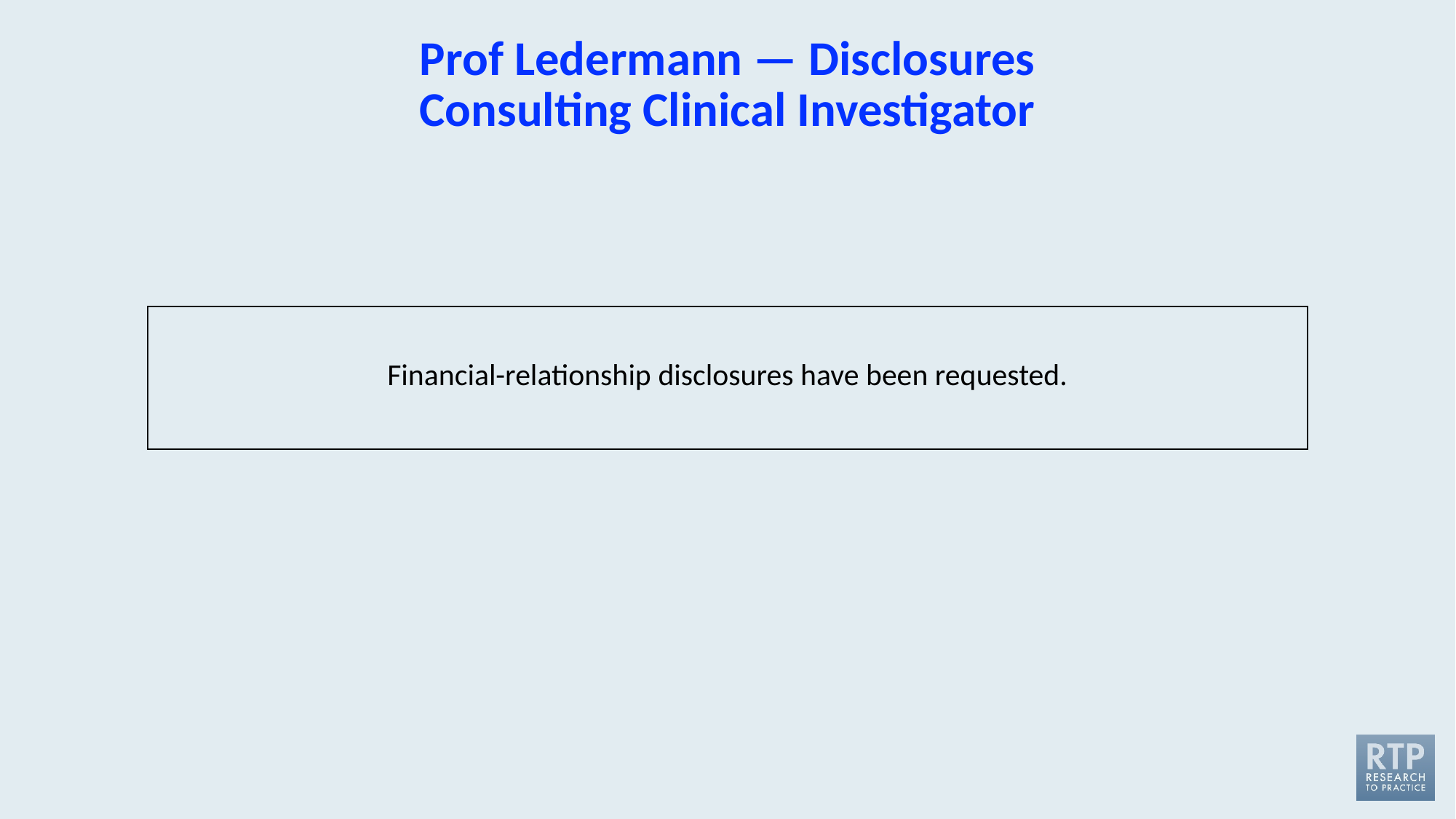

# Prof Ledermann — Disclosures Consulting Clinical Investigator
| Financial-relationship disclosures have been requested. |
| --- |